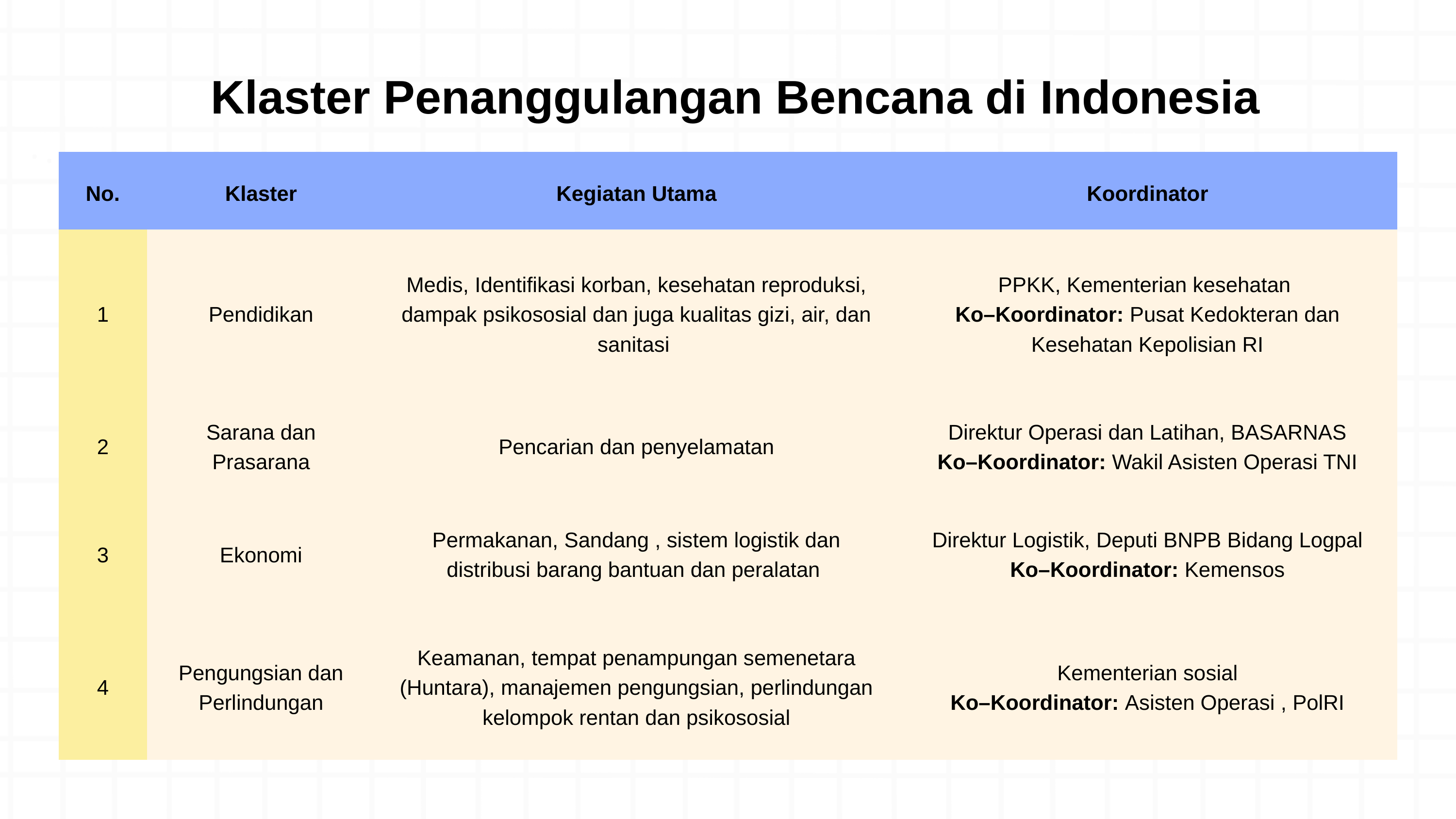

Klaster Penanggulangan Bencana di Indonesia

| No. | Klaster | Kegiatan Utama | Koordinator |
| --- | --- | --- | --- |
| 1 | Pendidikan | Medis, Identifikasi korban, kesehatan reproduksi, dampak psikososial dan juga kualitas gizi, air, dan sanitasi | PPKK, Kementerian kesehatan Ko–Koordinator: Pusat Kedokteran dan Kesehatan Kepolisian RI |
| 2 | Sarana dan Prasarana | Pencarian dan penyelamatan | Direktur Operasi dan Latihan, BASARNAS Ko–Koordinator: Wakil Asisten Operasi TNI |
| 3 | Ekonomi | Permakanan, Sandang , sistem logistik dan distribusi barang bantuan dan peralatan | Direktur Logistik, Deputi BNPB Bidang Logpal Ko–Koordinator: Kemensos |
| 4 | Pengungsian dan Perlindungan | Keamanan, tempat penampungan semenetara (Huntara), manajemen pengungsian, perlindungan kelompok rentan dan psikososial | Kementerian sosial Ko–Koordinator: Asisten Operasi , PolRI |